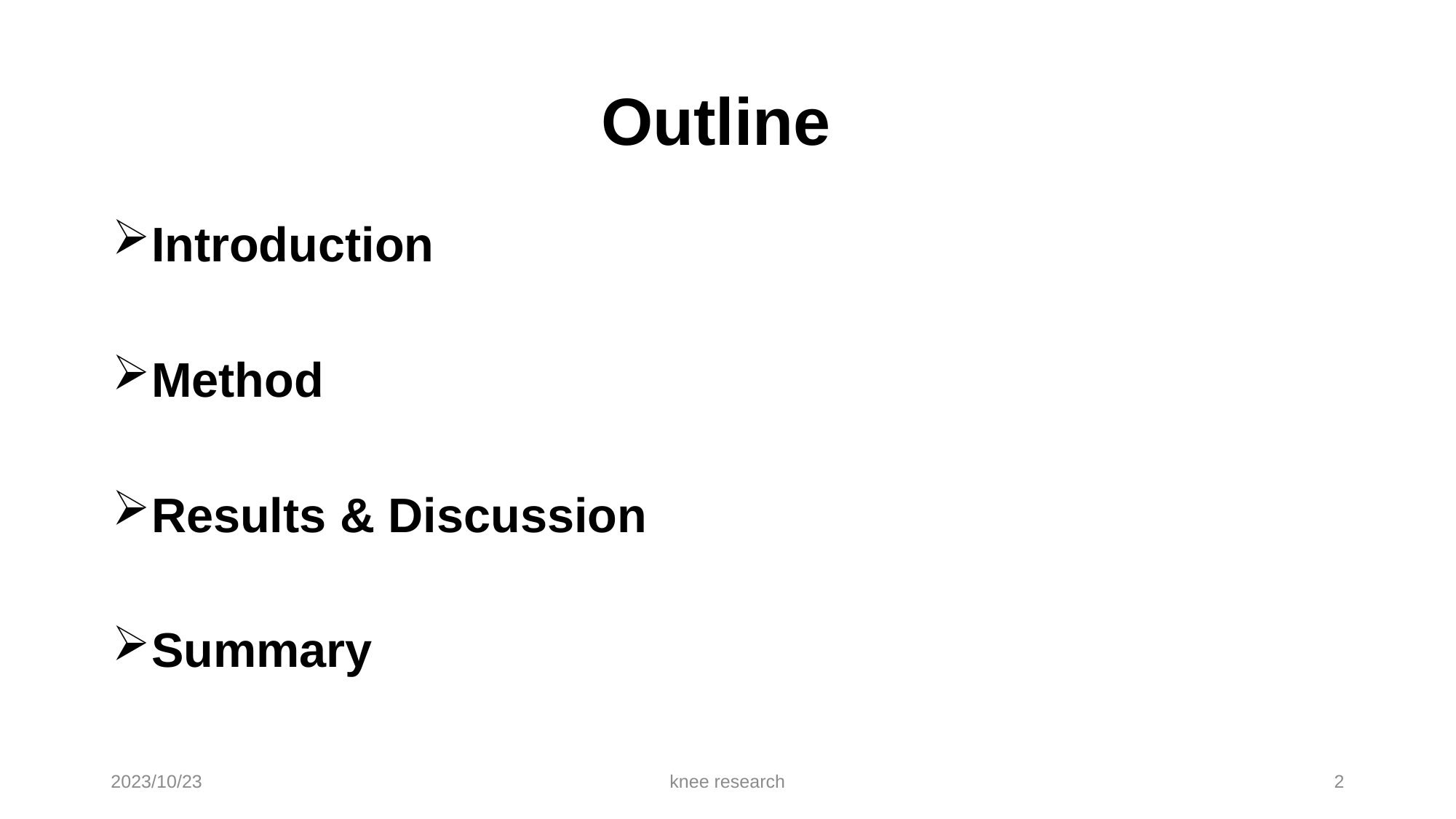

# Outline
Introduction

Method

Results & Discussion

Summary

2023/10/23
knee research
2